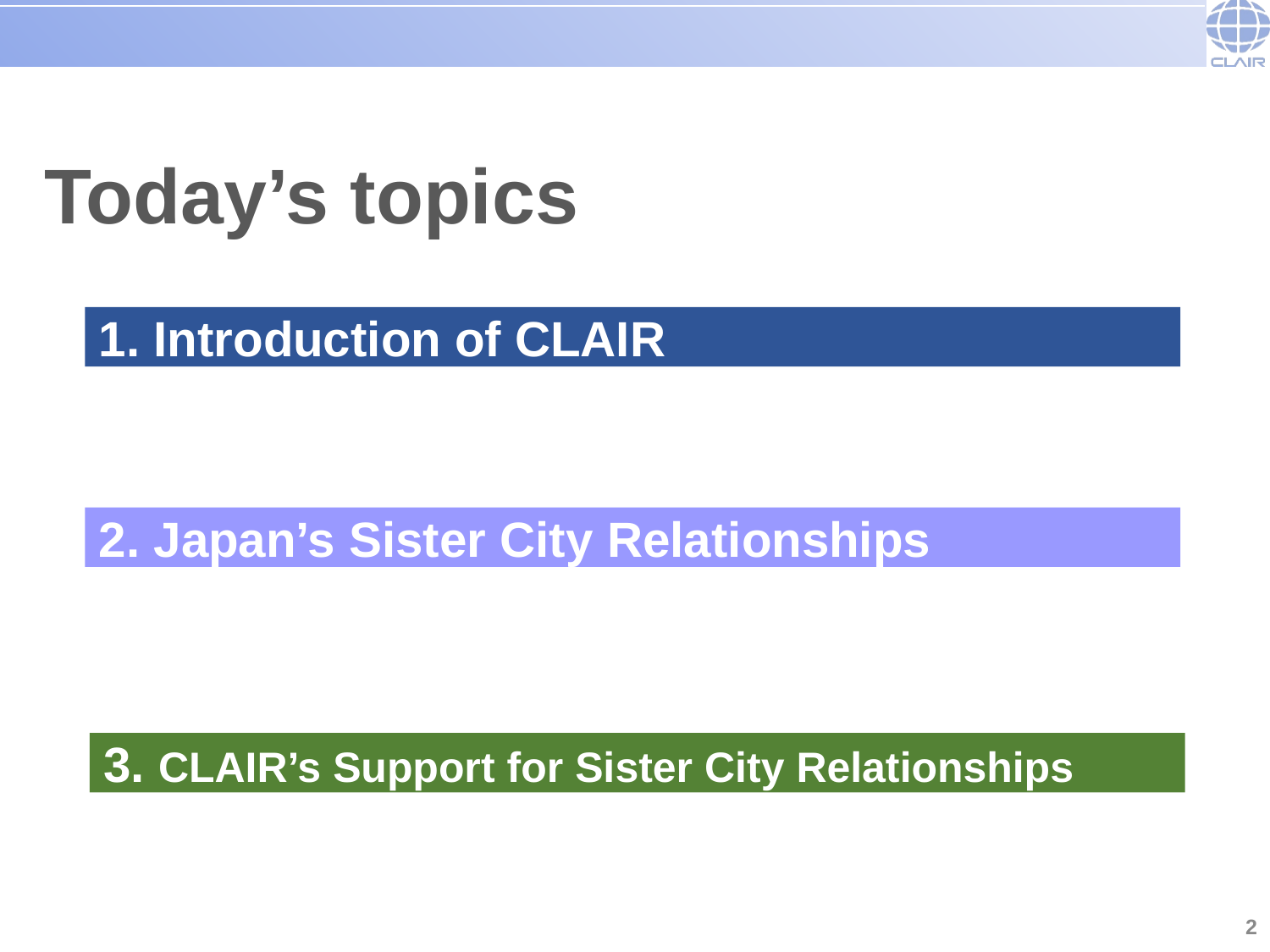

Today’s topics
 1. Introduction of CLAIR
 2. Japan’s Sister City Relationships
 3. CLAIR’s Support for Sister City Relationships
2